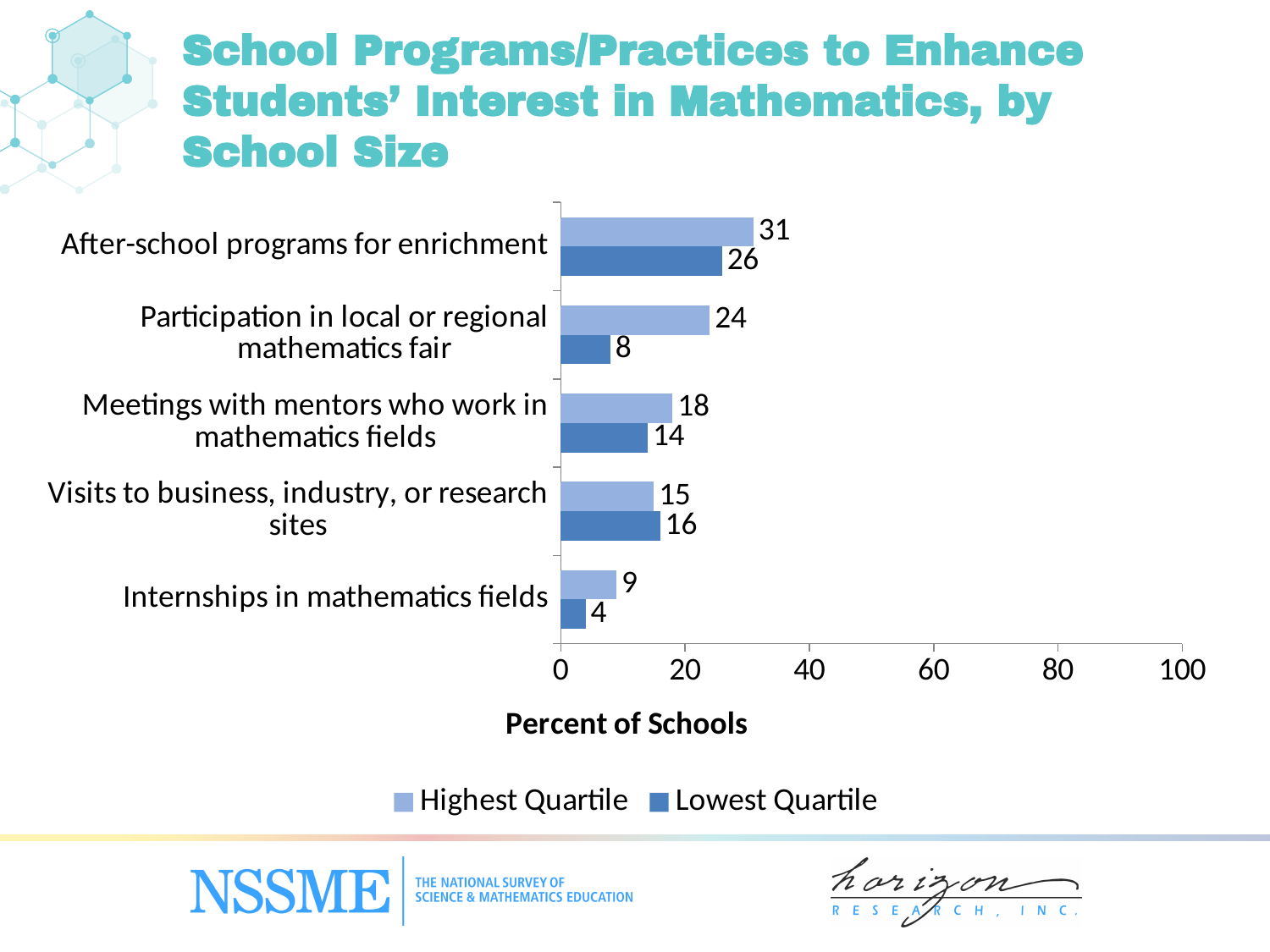

# School Programs/Practices to Enhance Students’ Interest in Mathematics, by School Size

### Chart

| Category | Lowest Quartile | Highest Quartile |
|---|---|---|
| Internships in mathematics fields | 4.0 | 9.0 |
| Visits to business, industry, ‌or research sites | 16.0 | 15.0 |
| Meetings with mentors who work in mathematics fields | 14.0 | 18.0 |
| Participation in local or regional mathematics fair | 8.0 | 24.0 |
| After-school programs for enrichment | 26.0 | 31.0 |